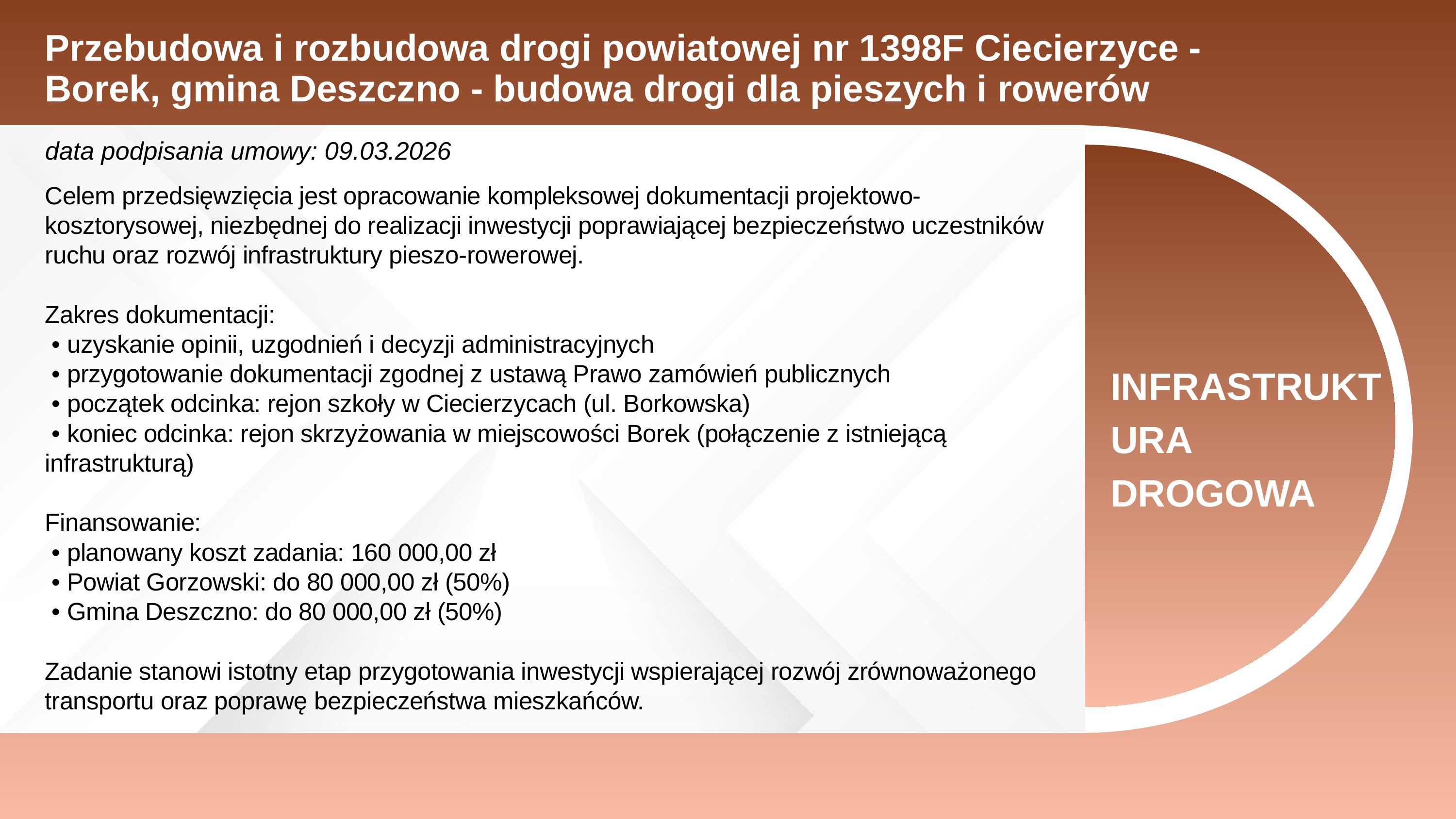

Przebudowa i rozbudowa drogi powiatowej nr 1398F Ciecierzyce - Borek, gmina Deszczno - budowa drogi dla pieszych i rowerów

data podpisania umowy: 09.03.2026

Celem przedsięwzięcia jest opracowanie kompleksowej dokumentacji projektowo-kosztorysowej, niezbędnej do realizacji inwestycji poprawiającej bezpieczeństwo uczestników ruchu oraz rozwój infrastruktury pieszo-rowerowej.

Zakres dokumentacji:
 • uzyskanie opinii, uzgodnień i decyzji administracyjnych
 • przygotowanie dokumentacji zgodnej z ustawą Prawo zamówień publicznych
 • początek odcinka: rejon szkoły w Ciecierzycach (ul. Borkowska)
 • koniec odcinka: rejon skrzyżowania w miejscowości Borek (połączenie z istniejącą infrastrukturą)

Finansowanie:
 • planowany koszt zadania: 160 000,00 zł
 • Powiat Gorzowski: do 80 000,00 zł (50%)
 • Gmina Deszczno: do 80 000,00 zł (50%)

Zadanie stanowi istotny etap przygotowania inwestycji wspierającej rozwój zrównoważonego transportu oraz poprawę bezpieczeństwa mieszkańców.

INFRASTRUKTURA DROGOWA